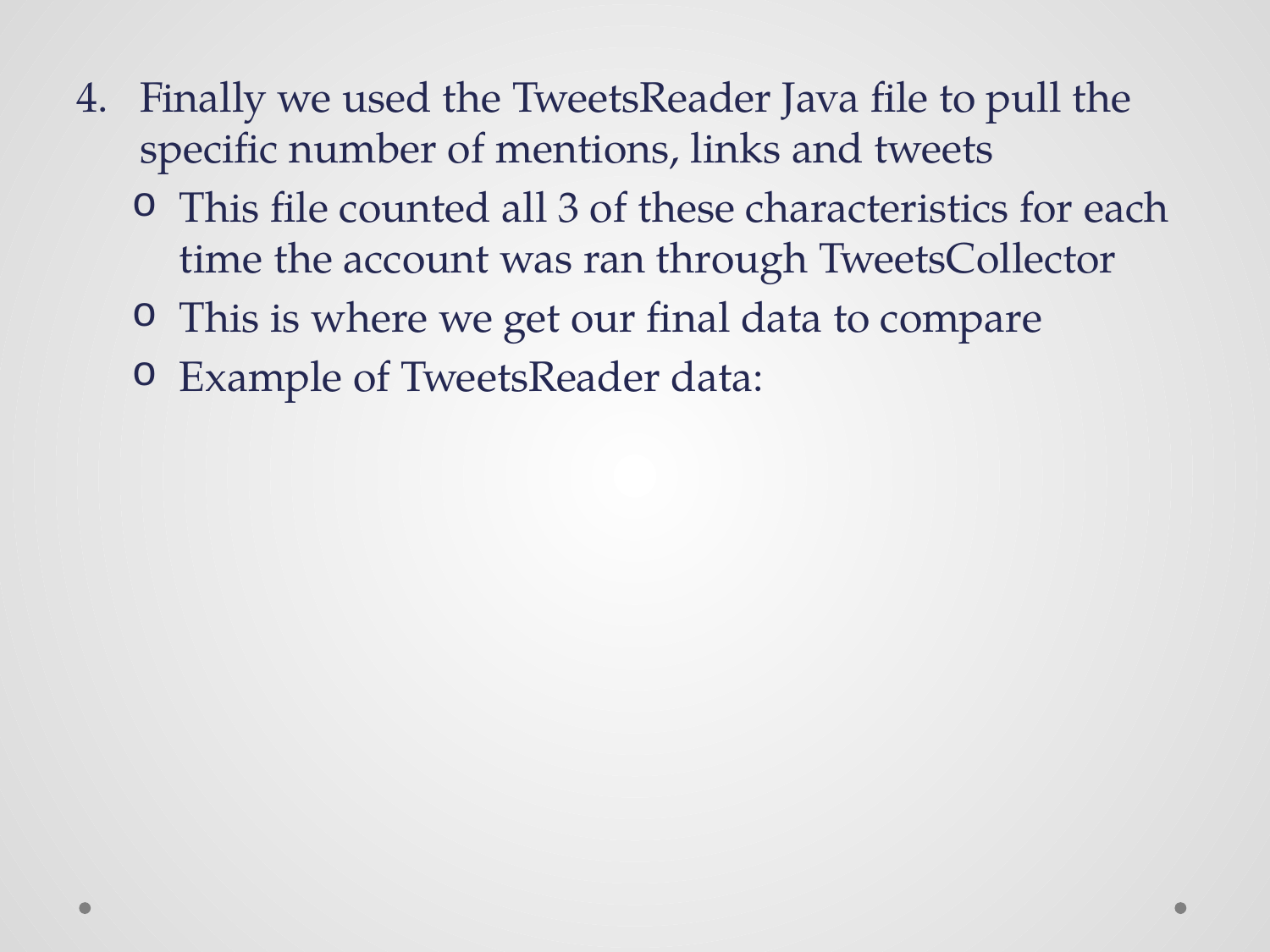

Finally we used the TweetsReader Java file to pull the specific number of mentions, links and tweets
This file counted all 3 of these characteristics for each time the account was ran through TweetsCollector
This is where we get our final data to compare
Example of TweetsReader data: